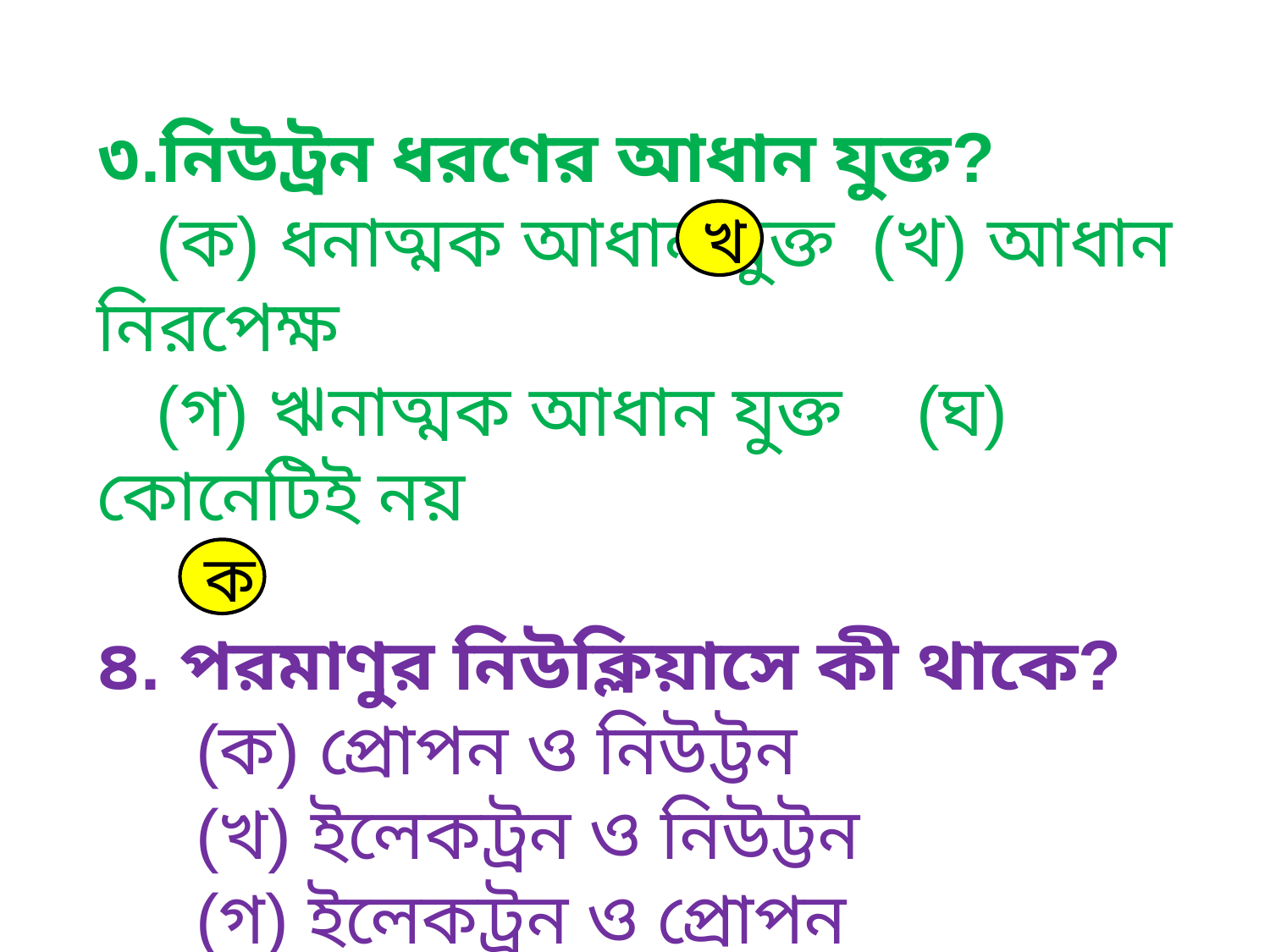

৩.নিউট্রন ধরণের আধান যুক্ত?
   (ক) ধনাত্মক আধান যুক্ত  (খ) আধান নিরপেক্ষ
   (গ) ঋনাত্মক আধান যুক্ত    (ঘ) কোনেটিই নয়

৪. পরমাণুর নিউক্লিয়াসে কী থাকে?
     (ক) প্রোপন ও নিউট্টন
     (খ) ইলেকট্রন ও নিউট্টন
     (গ) ইলেকট্রন ও প্রোপন
     (ঘ) ইলেকট্রন, প্রোপন ও নিউট্টন
খ
ক